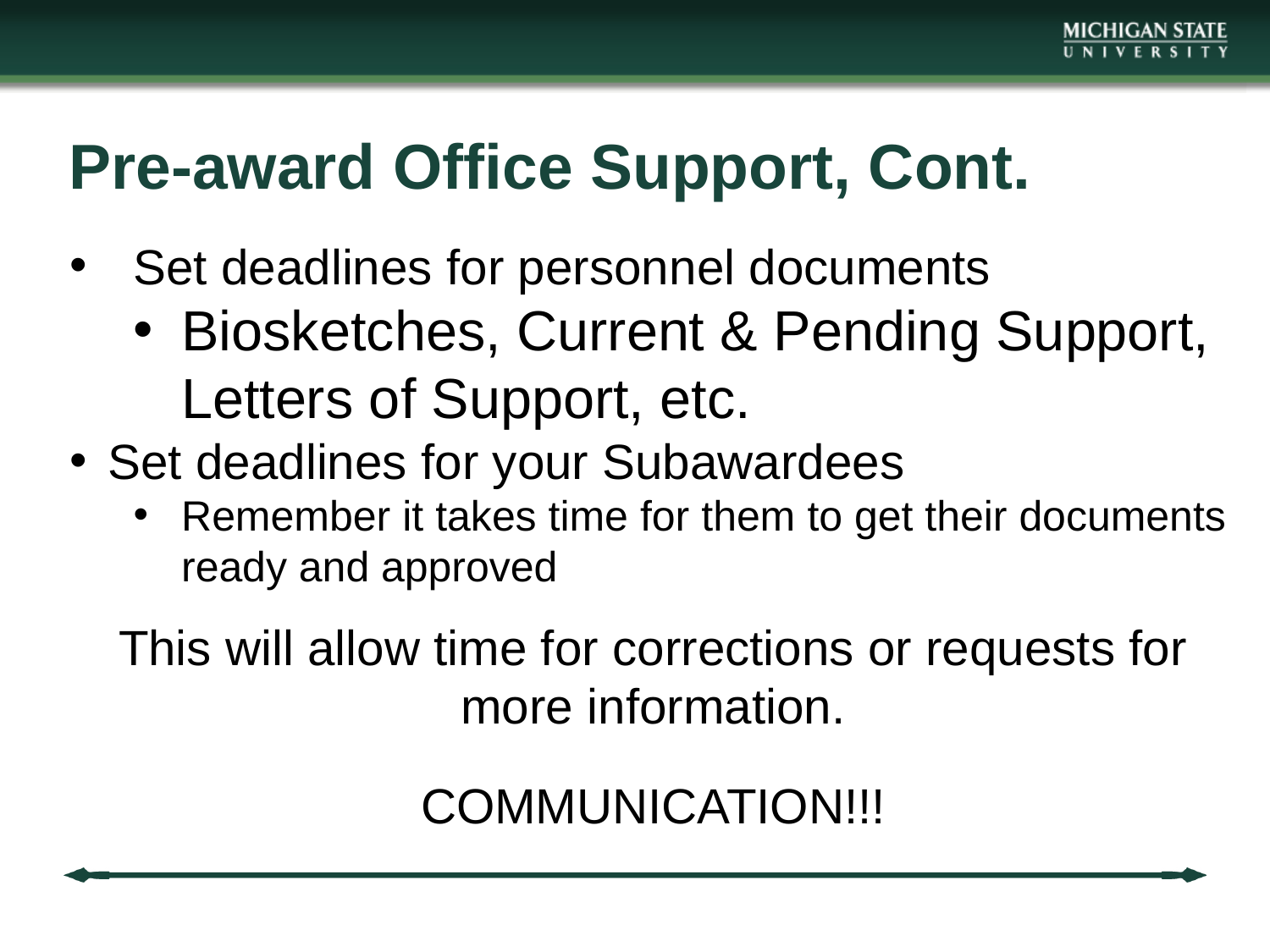

# Pre-award Office Support, Cont.
Set deadlines for personnel documents
Biosketches, Current & Pending Support, Letters of Support, etc.
Set deadlines for your Subawardees
Remember it takes time for them to get their documents ready and approved

This will allow time for corrections or requests for more information.

COMMUNICATION!!!